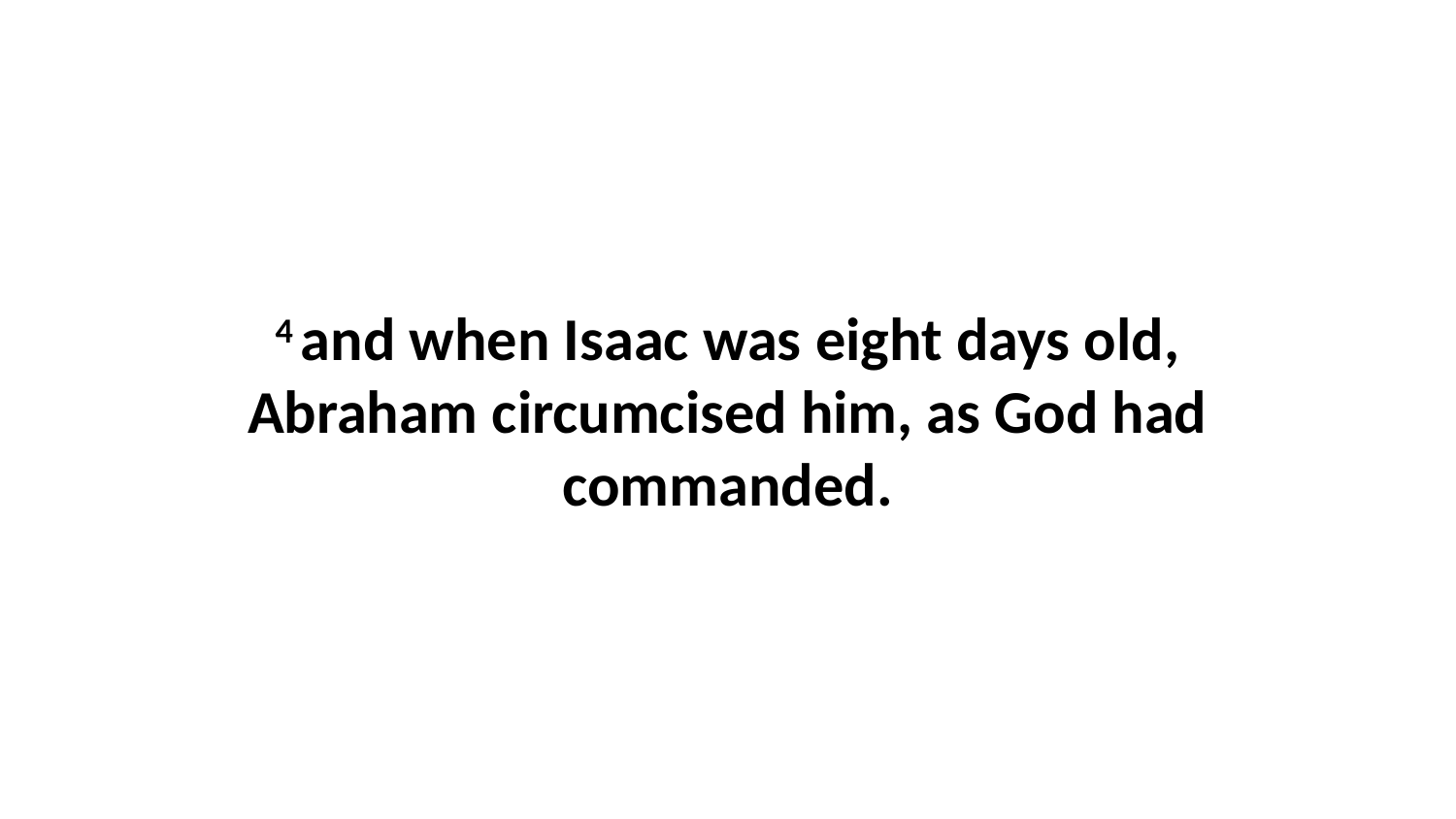

4 and when Isaac was eight days old, Abraham circumcised him, as God had commanded.